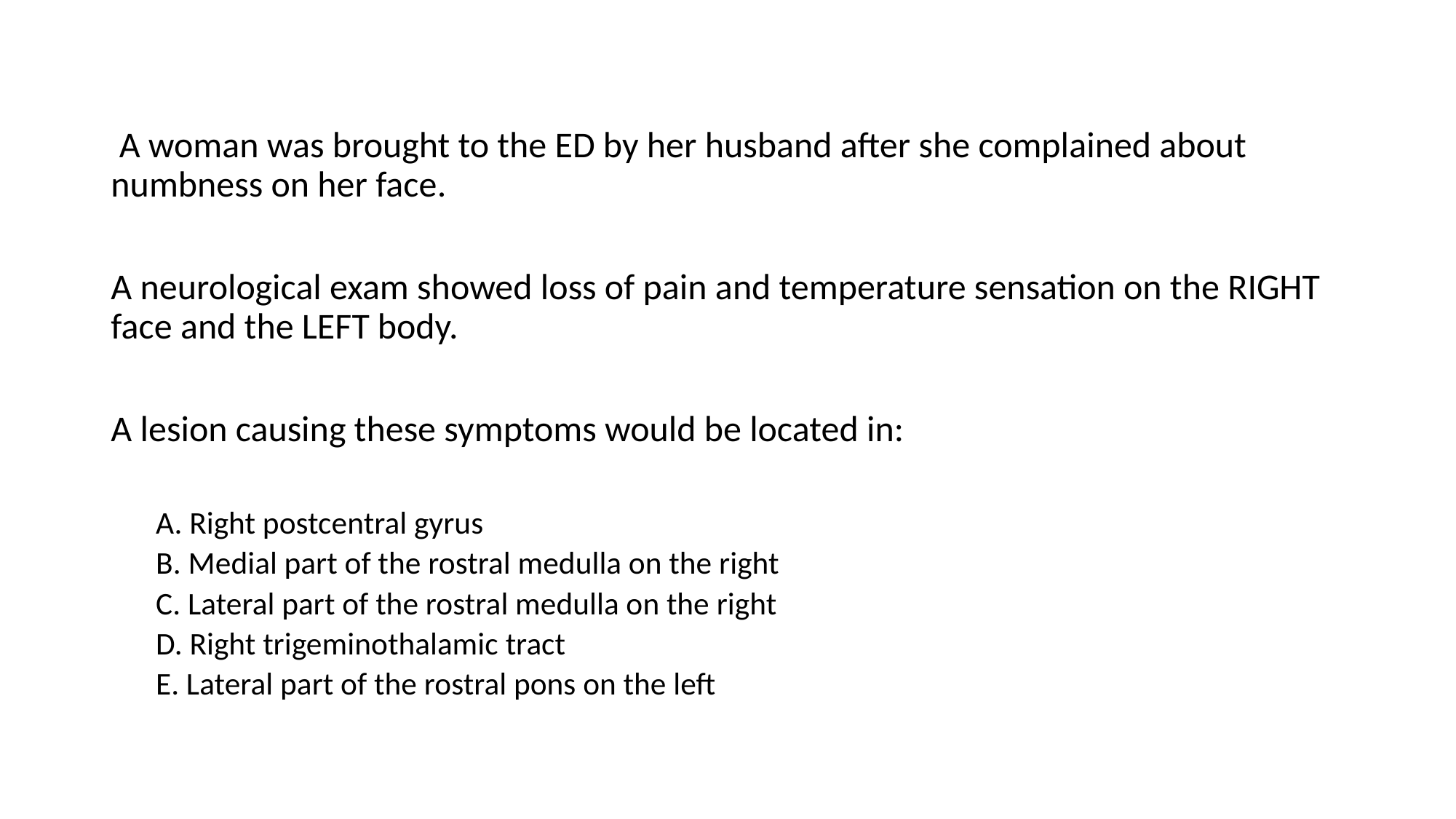

A woman was brought to the ED by her husband after she complained about numbness on her face.

A neurological exam showed loss of pain and temperature sensation on the RIGHT face and the LEFT body.

A lesion causing these symptoms would be located in:

A. Right postcentral gyrus
B. Medial part of the rostral medulla on the right
C. Lateral part of the rostral medulla on the right
D. Right trigeminothalamic tract
E. Lateral part of the rostral pons on the left